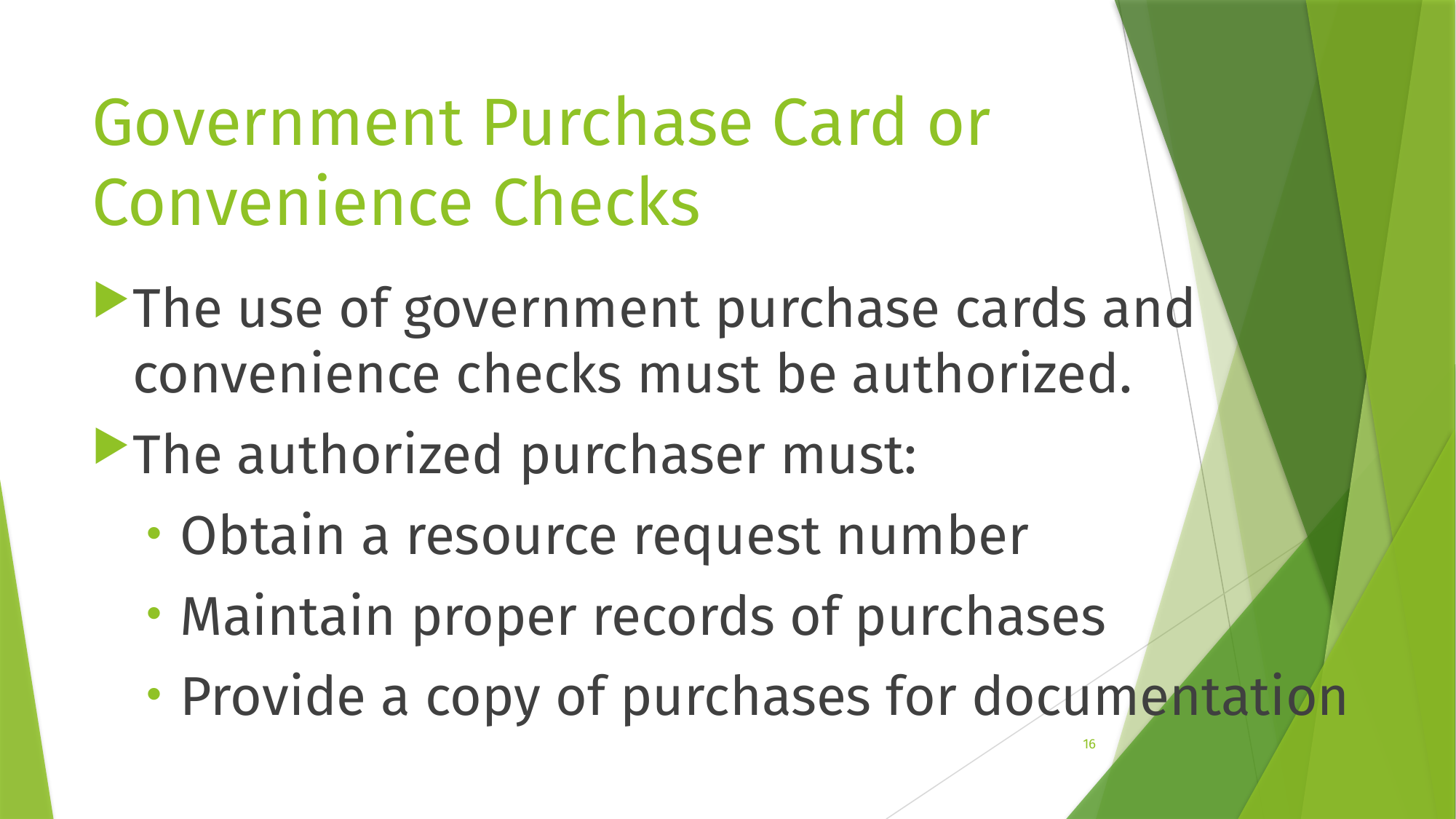

# Government Purchase Card or Convenience Checks
The use of government purchase cards and convenience checks must be authorized.
The authorized purchaser must:
Obtain a resource request number
Maintain proper records of purchases
Provide a copy of purchases for documentation
16